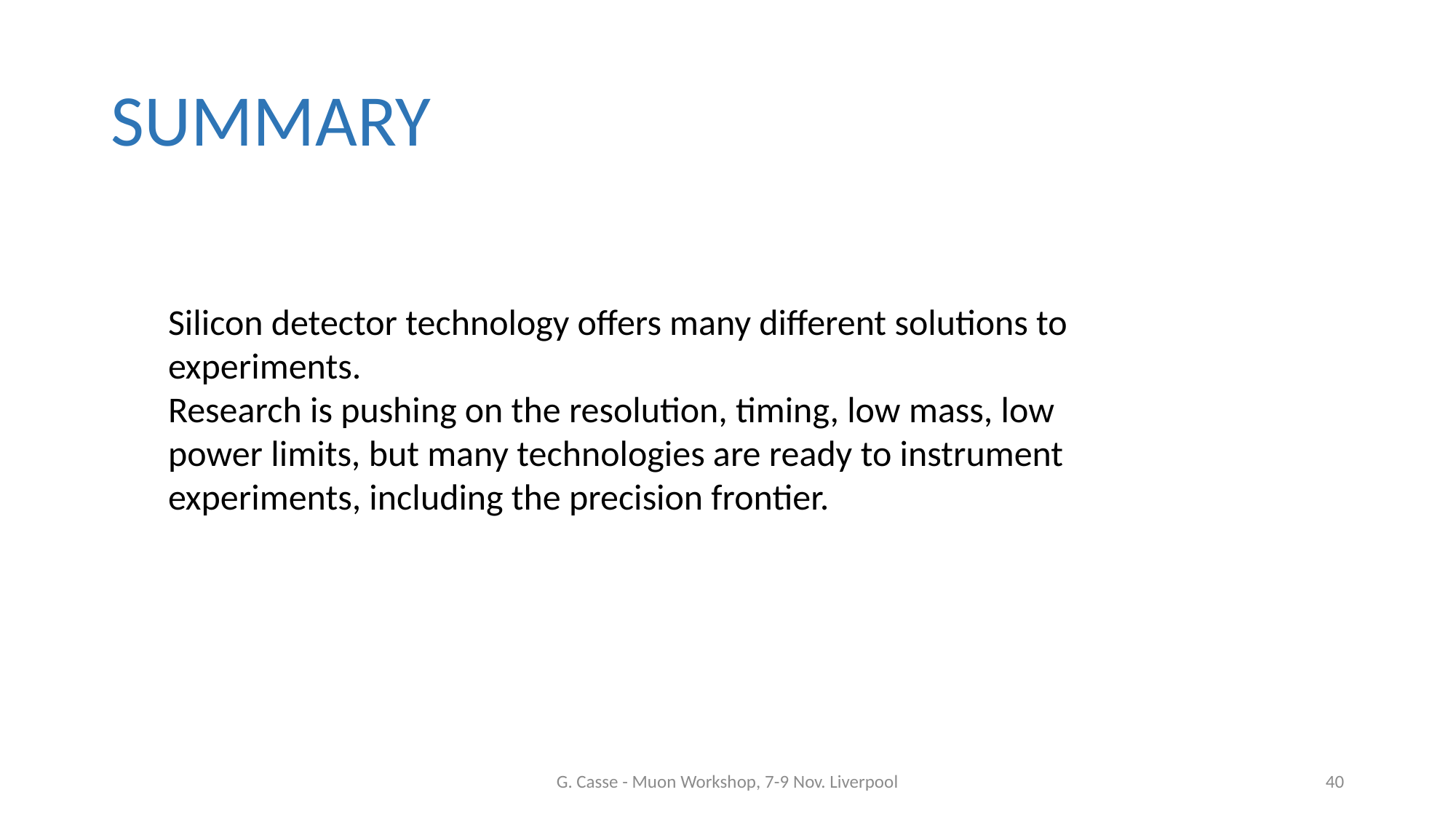

# SUMMARY
Silicon detector technology offers many different solutions to experiments.
Research is pushing on the resolution, timing, low mass, low power limits, but many technologies are ready to instrument experiments, including the precision frontier.
G. Casse - Muon Workshop, 7-9 Nov. Liverpool
40